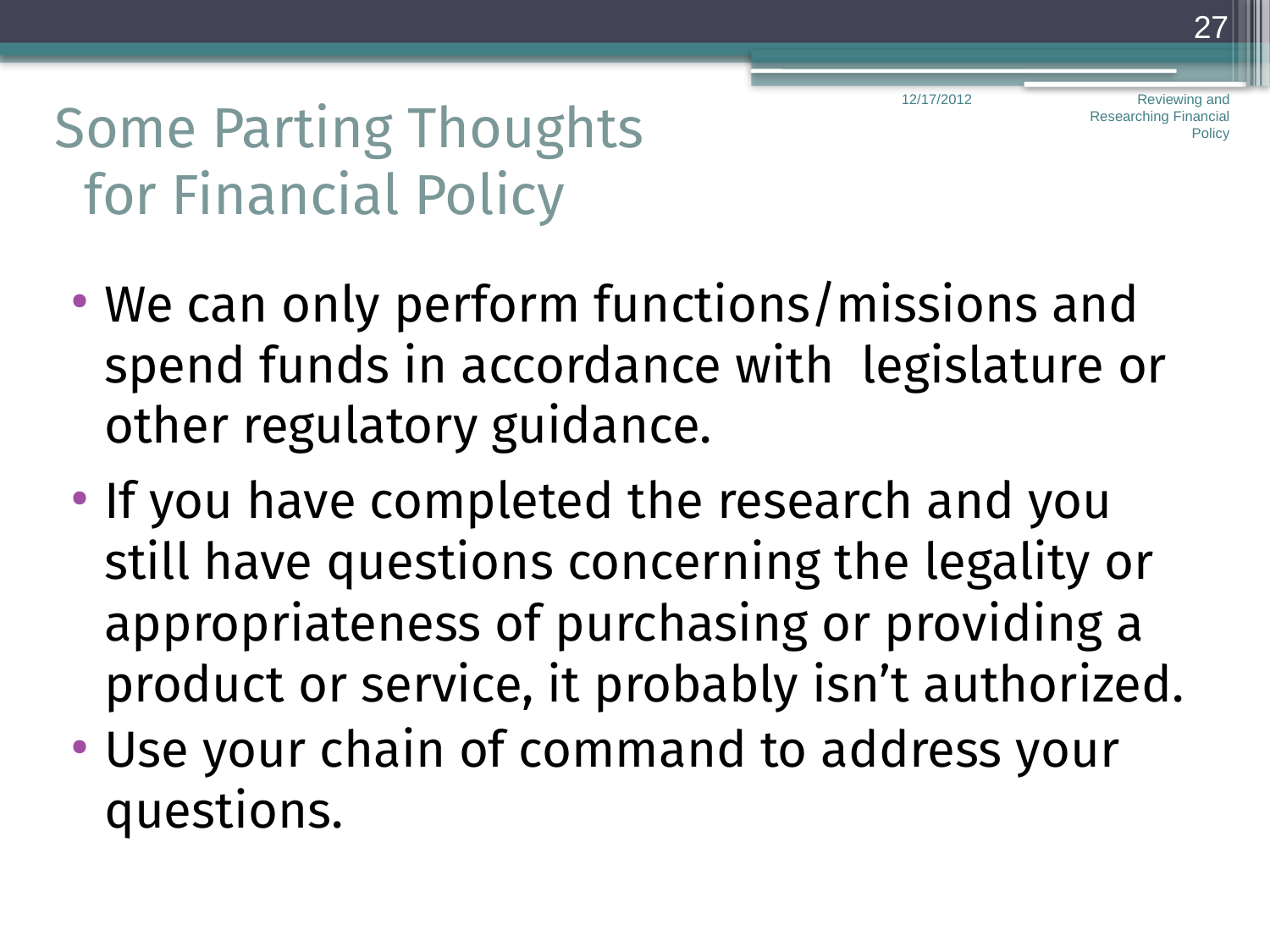

27
# Some Parting Thoughts for Financial Policy
12/17/2012
Reviewing and Researching Financial Policy
We can only perform functions/missions and spend funds in accordance with  legislature or other regulatory guidance.
If you have completed the research and you still have questions concerning the legality or appropriateness of purchasing or providing a product or service, it probably isn’t authorized.
Use your chain of command to address your questions.